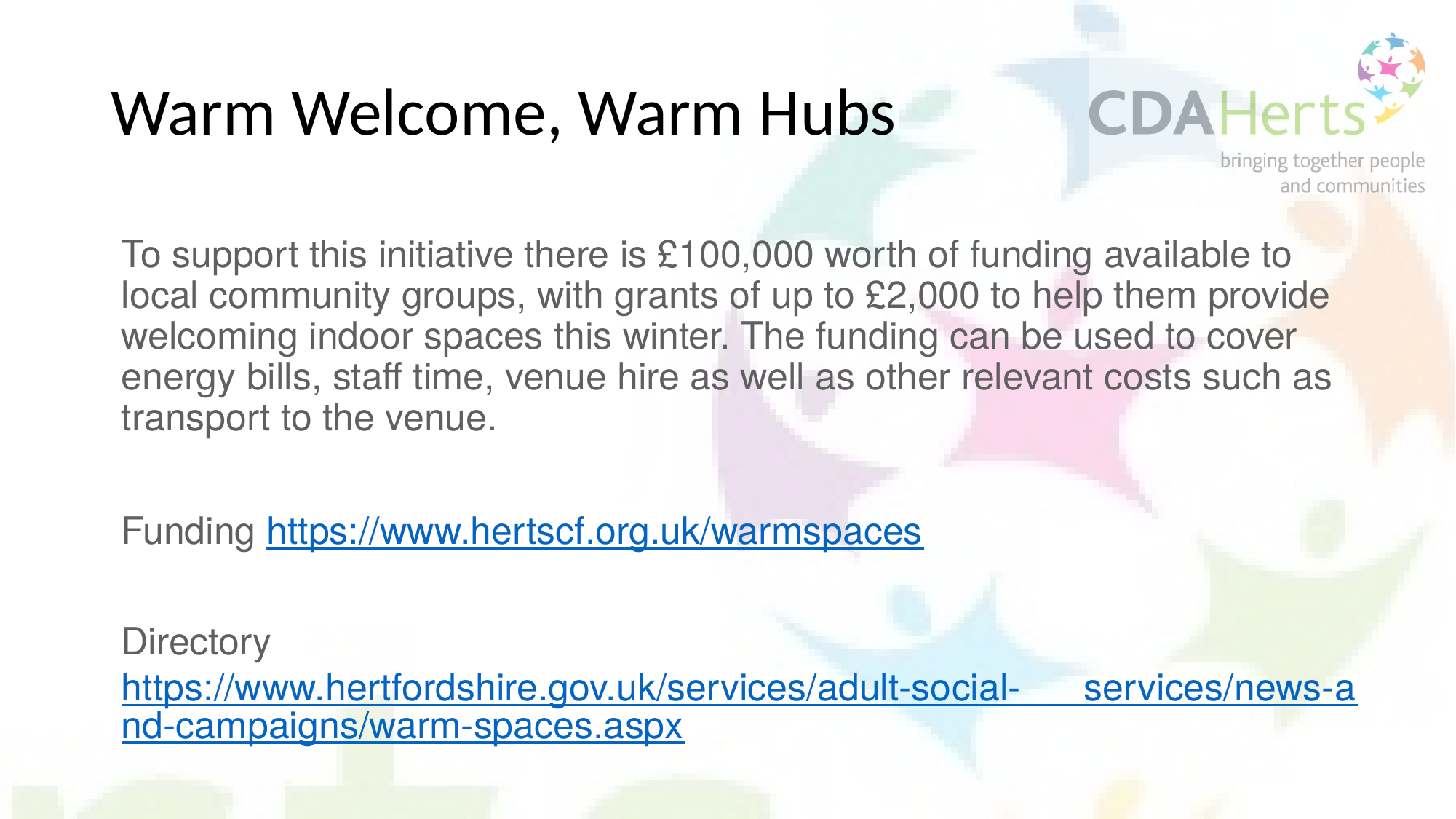

# Warm Welcome, Warm Hubs
To support this initiative there is £100,000 worth of funding available to local community groups, with grants of up to £2,000 to help them provide welcoming indoor spaces this winter. The funding can be used to cover energy bills, staff time, venue hire as well as other relevant costs such as transport to the venue.

Funding https://www.hertscf.org.uk/warmspaces

Directory https://www.hertfordshire.gov.uk/services/adult-social-      services/news-and-campaigns/warm-spaces.aspx